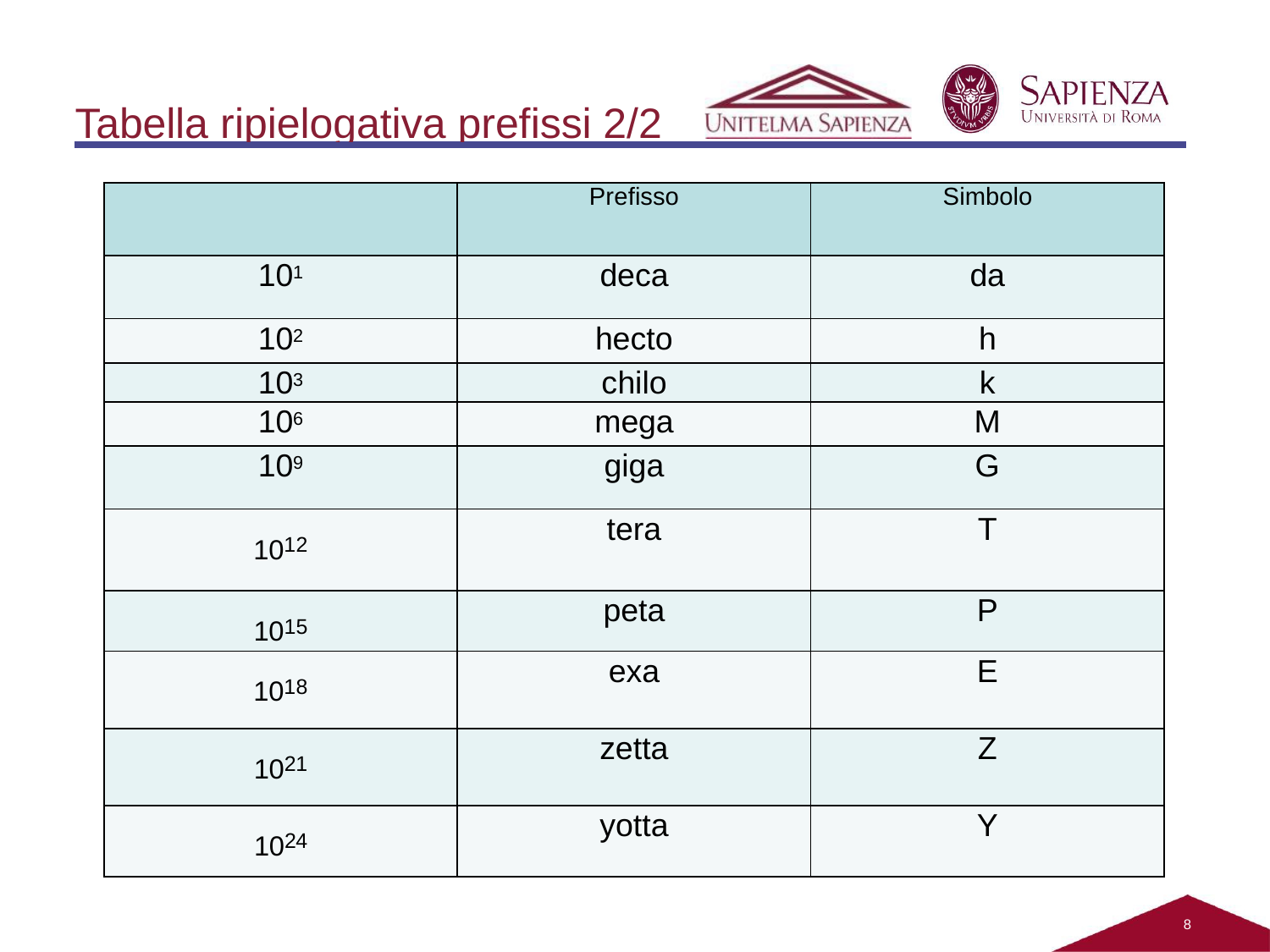

# Tabella ripielogativa prefissi 2/2
|  |  |  |
| --- | --- | --- |
|  | Prefisso | Simbolo |
| 101 | deca | da |
| 102 | hecto | h |
| 103 | chilo | k |
| 106 | mega | M |
| 109 | giga | G |
| 1012 | tera | T |
| 1015 | peta | P |
| 1018 | exa | E |
| 1021 | zetta | Z |
| 1024 | yotta | Y |
8